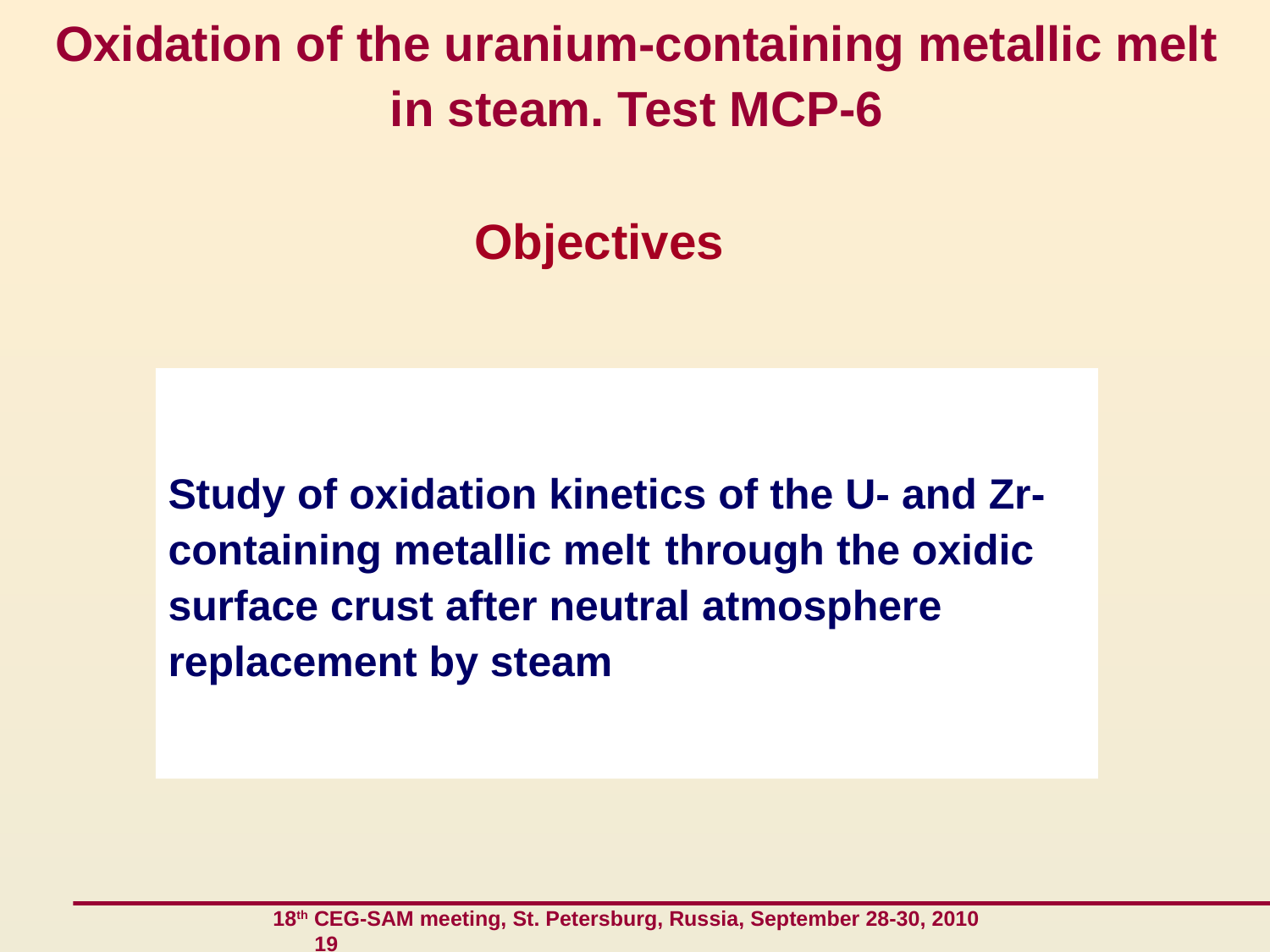

Oxidation of the uranium-containing metallic melt in steam. Test MCP-6
 Objectives
Study of oxidation kinetics of the U- and Zr- containing metallic melt  through the oxidic surface crust after neutral atmosphere replacement by steam
 18th CEG-SAM meeting, St. Petersburg, Russia, September 28-30, 2010                                      19